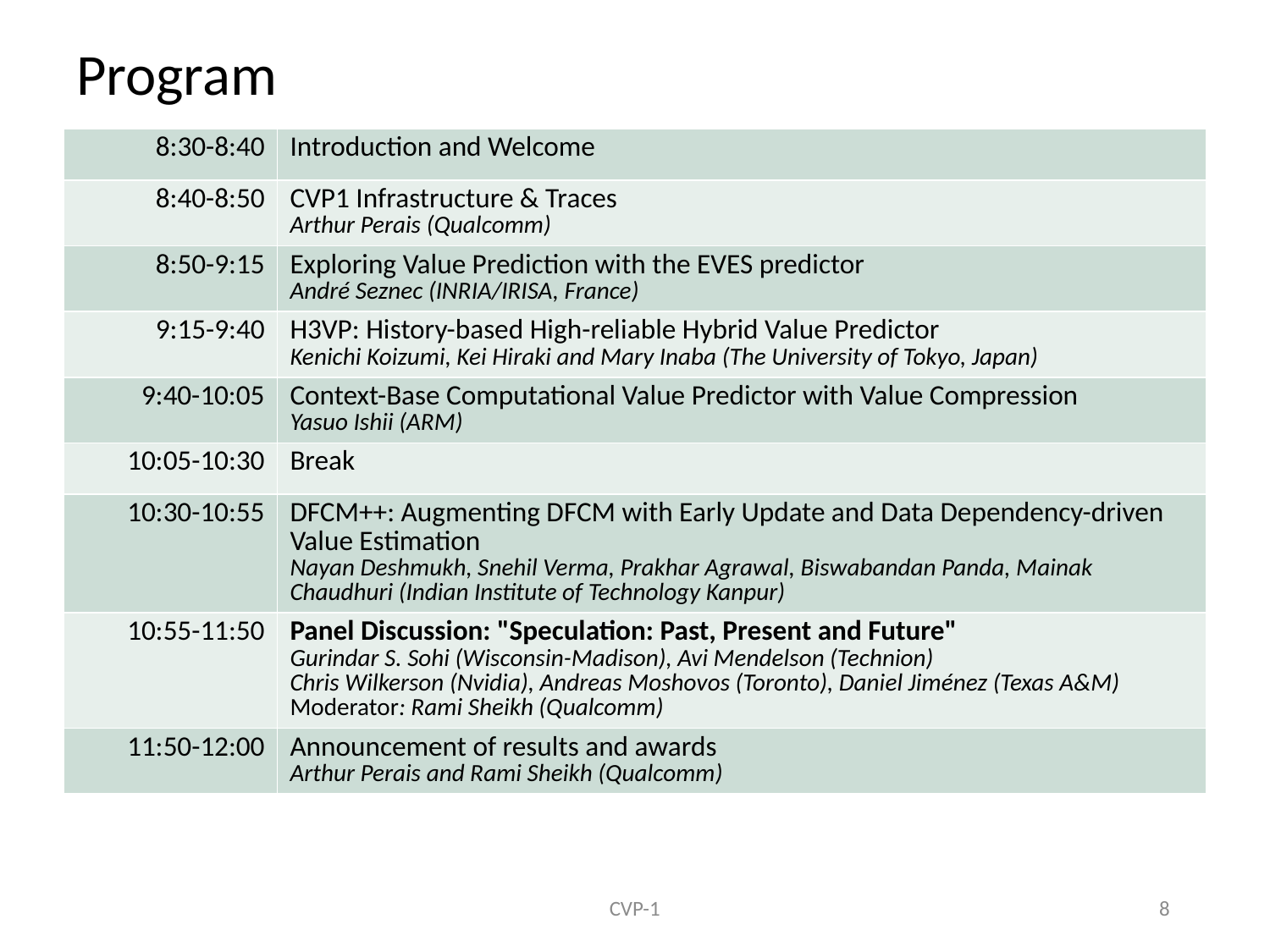

# Program
| 8:30-8:40 | Introduction and Welcome |
| --- | --- |
| 8:40-8:50 | CVP1 Infrastructure & Traces  Arthur Perais (Qualcomm) |
| 8:50-9:15 | Exploring Value Prediction with the EVES predictor André Seznec (INRIA/IRISA, France) |
| 9:15-9:40 | H3VP: History-based High-reliable Hybrid Value Predictor Kenichi Koizumi, Kei Hiraki and Mary Inaba (The University of Tokyo, Japan) |
| 9:40-10:05 | Context-Base Computational Value Predictor with Value Compression Yasuo Ishii (ARM) |
| 10:05-10:30 | Break |
| 10:30-10:55 | DFCM++: Augmenting DFCM with Early Update and Data Dependency-driven Value Estimation  Nayan Deshmukh, Snehil Verma, Prakhar Agrawal, Biswabandan Panda, Mainak Chaudhuri (Indian Institute of Technology Kanpur) |
| 10:55-11:50 | Panel Discussion: "Speculation: Past, Present and Future" Gurindar S. Sohi (Wisconsin-Madison), Avi Mendelson (Technion)  Chris Wilkerson (Nvidia), Andreas Moshovos (Toronto), Daniel Jiménez (Texas A&M) Moderator: Rami Sheikh (Qualcomm) |
| 11:50-12:00 | Announcement of results and awards Arthur Perais and Rami Sheikh (Qualcomm) |
CVP-1
8